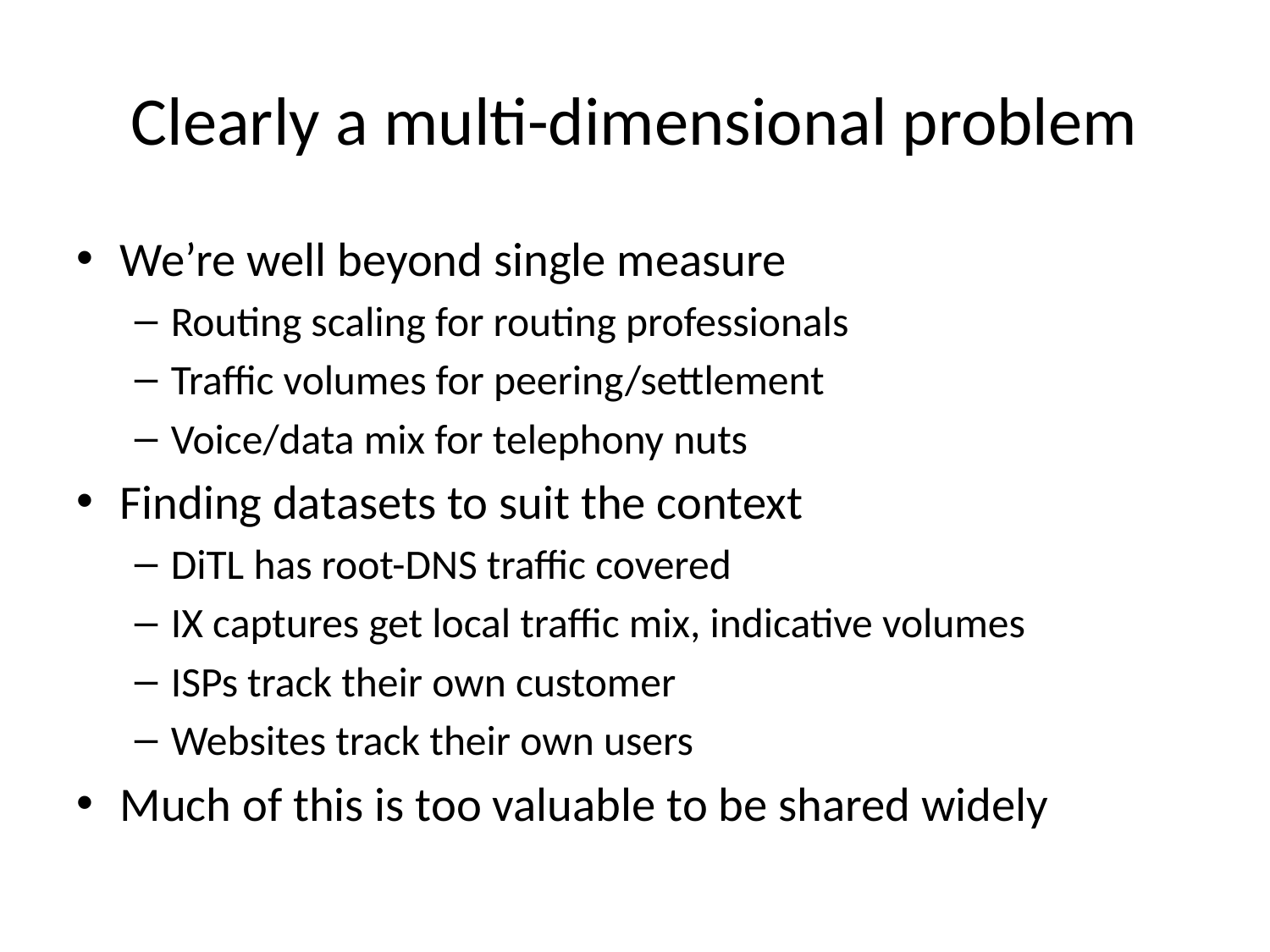

# Clearly a multi-dimensional problem
We’re well beyond single measure
Routing scaling for routing professionals
Traffic volumes for peering/settlement
Voice/data mix for telephony nuts
Finding datasets to suit the context
DiTL has root-DNS traffic covered
IX captures get local traffic mix, indicative volumes
ISPs track their own customer
Websites track their own users
Much of this is too valuable to be shared widely